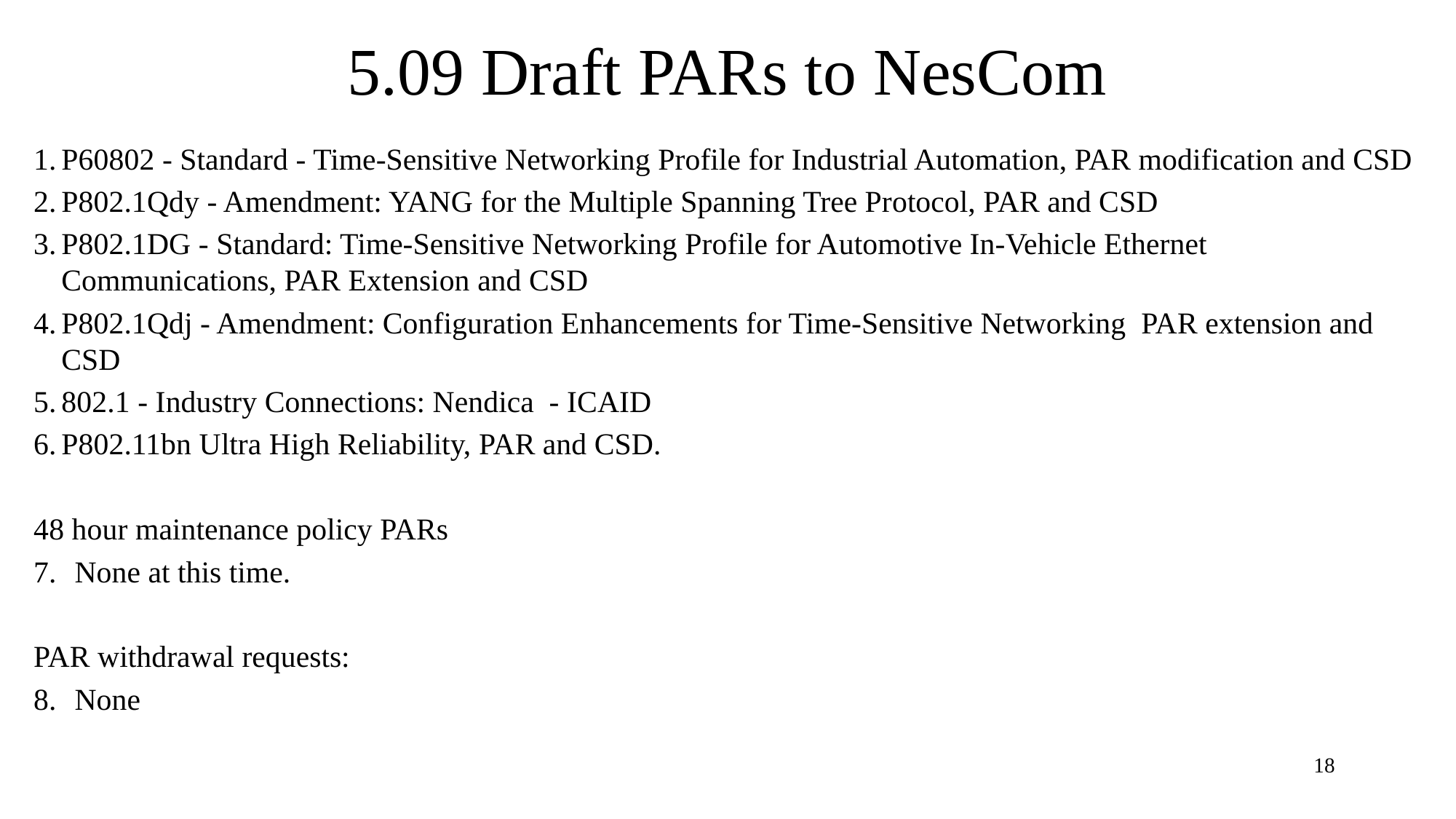

# 5.09 Draft PARs to NesCom
P60802 - Standard - Time-Sensitive Networking Profile for Industrial Automation, PAR modification and CSD
P802.1Qdy - Amendment: YANG for the Multiple Spanning Tree Protocol, PAR and CSD
P802.1DG - Standard: Time-Sensitive Networking Profile for Automotive In-Vehicle Ethernet Communications, PAR Extension and CSD
P802.1Qdj - Amendment: Configuration Enhancements for Time-Sensitive Networking  PAR extension and CSD
802.1 - Industry Connections: Nendica  - ICAID
P802.11bn Ultra High Reliability, PAR and CSD.

48 hour maintenance policy PARs
None at this time.

PAR withdrawal requests:
None
18